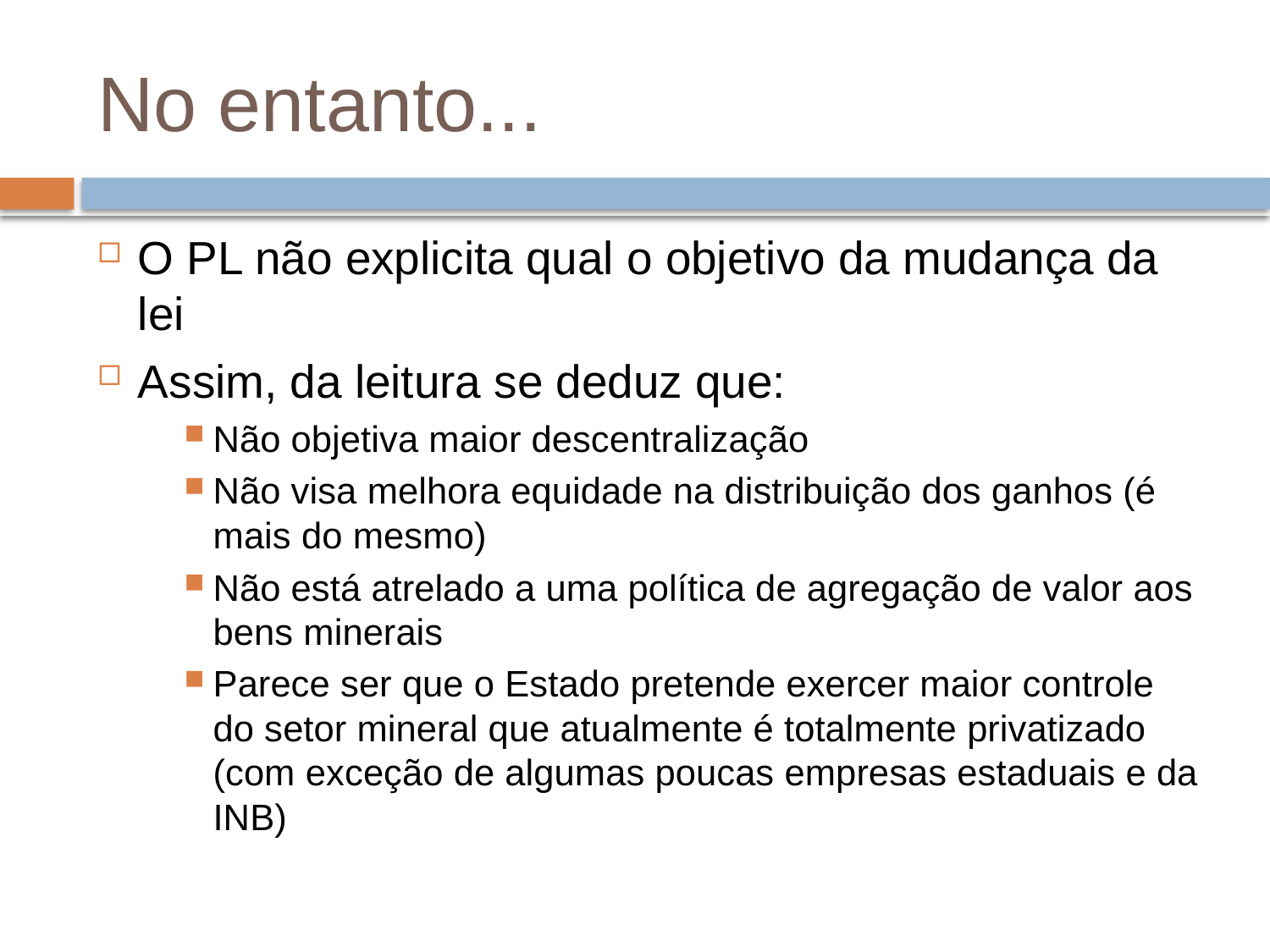

# No entanto...
O PL não explicita qual o objetivo da mudança da lei
Assim, da leitura se deduz que:
Não objetiva maior descentralização
Não visa melhora equidade na distribuição dos ganhos (é mais do mesmo)
Não está atrelado a uma política de agregação de valor aos bens minerais
Parece ser que o Estado pretende exercer maior controle do setor mineral que atualmente é totalmente privatizado (com exceção de algumas poucas empresas estaduais e da INB)